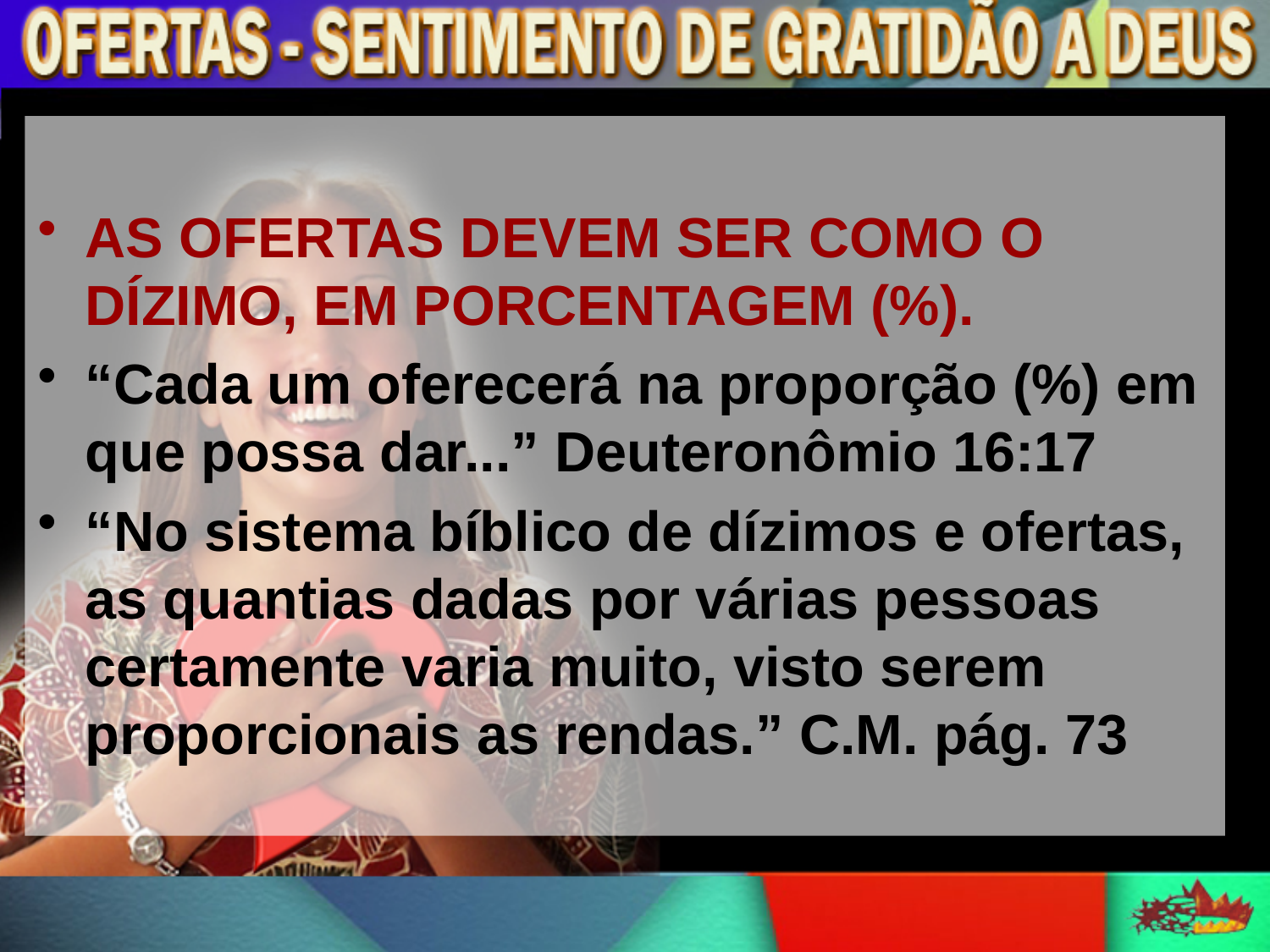

AS OFERTAS DEVEM SER COMO O DÍZIMO, EM PORCENTAGEM (%).
“Cada um oferecerá na proporção (%) em que possa dar...” Deuteronômio 16:17
“No sistema bíblico de dízimos e ofertas, as quantias dadas por várias pessoas certamente varia muito, visto serem proporcionais as rendas.” C.M. pág. 73